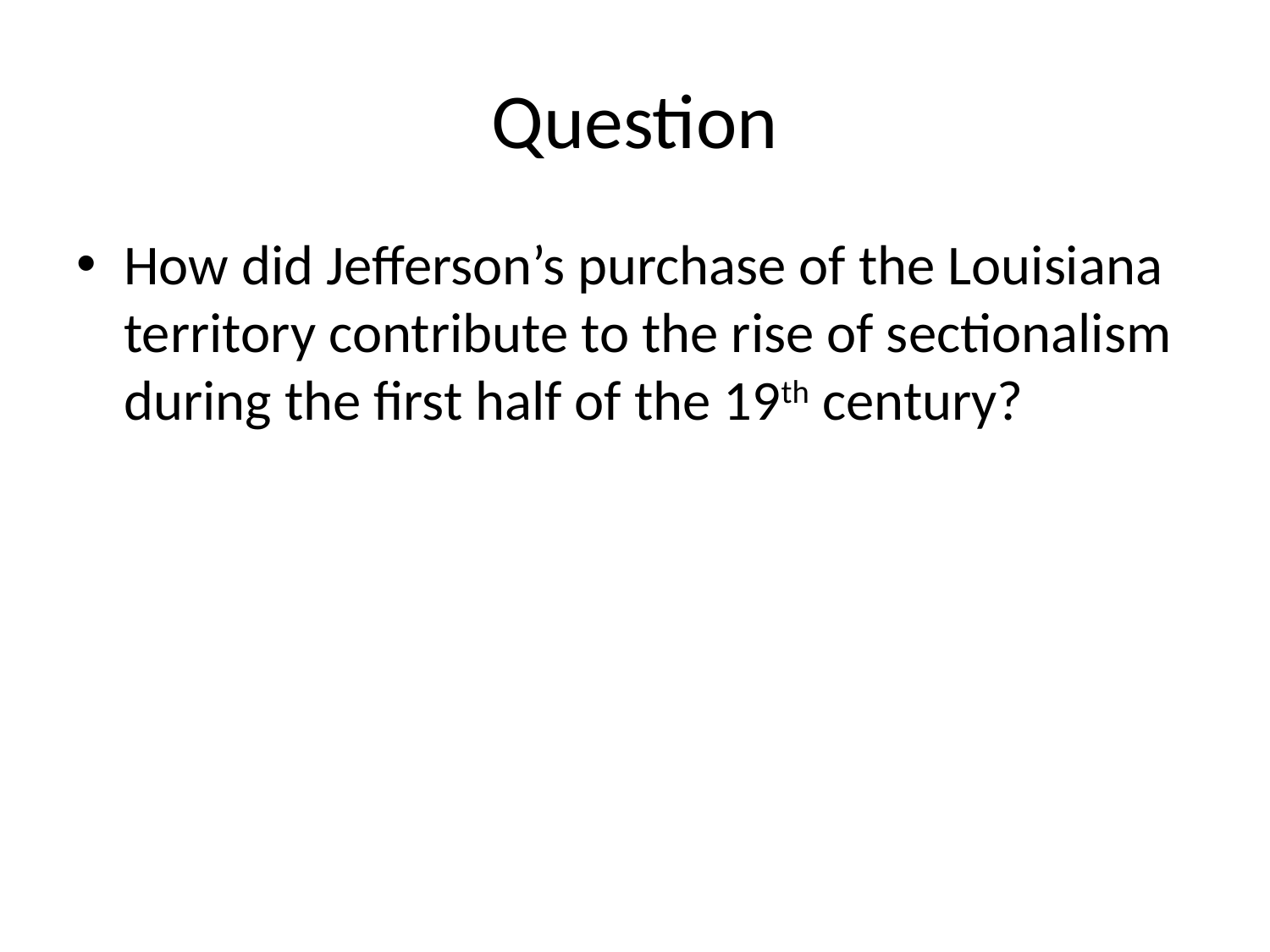

# Question
How did Jefferson’s purchase of the Louisiana territory contribute to the rise of sectionalism during the first half of the 19th century?